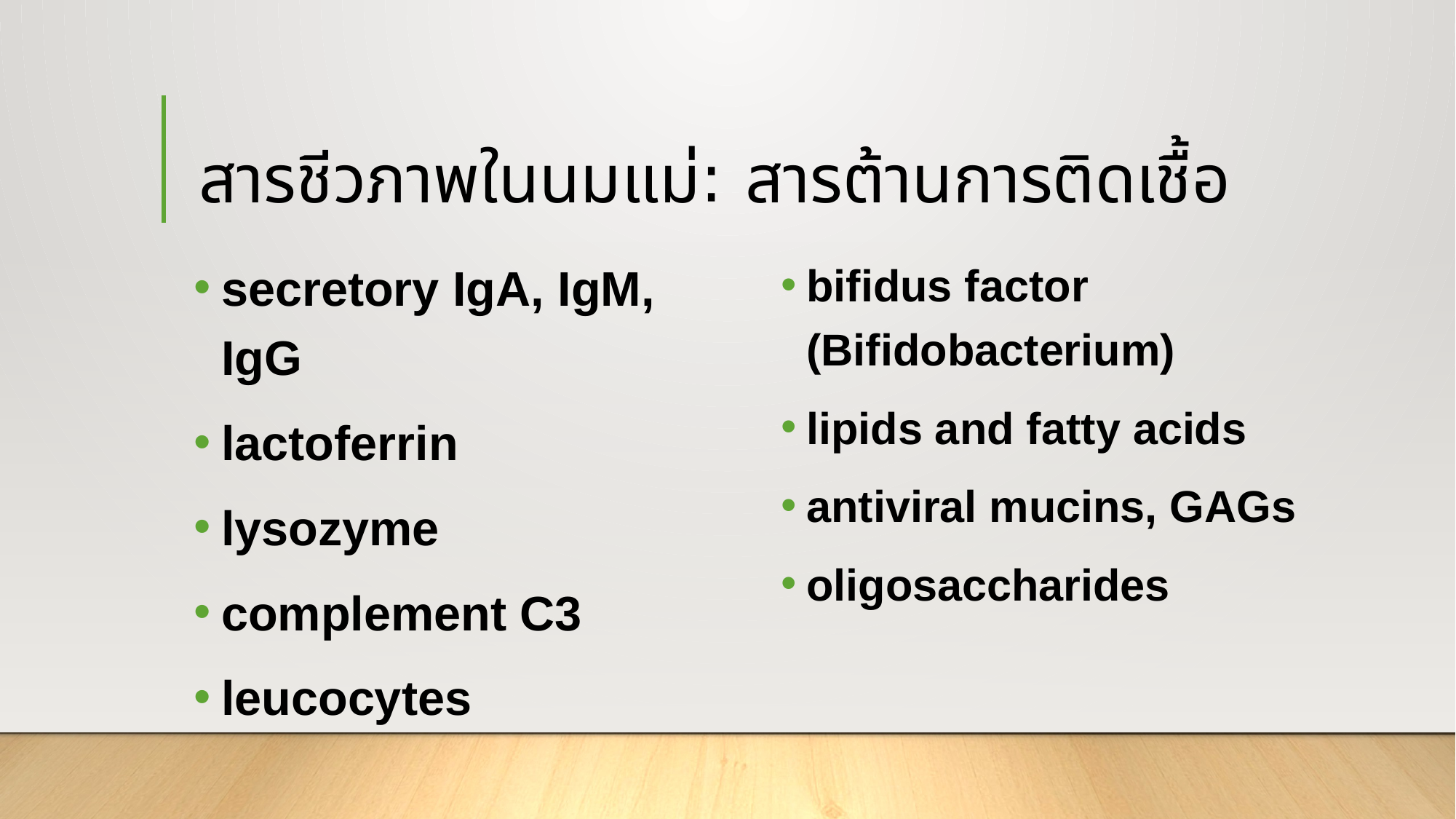

# สารชีวภาพในนมแม่: สารต้านการติดเชื้อ
secretory IgA, IgM, IgG
lactoferrin
lysozyme
complement C3
leucocytes

bifidus factor (Bifidobacterium)
lipids and fatty acids
antiviral mucins, GAGs
oligosaccharides